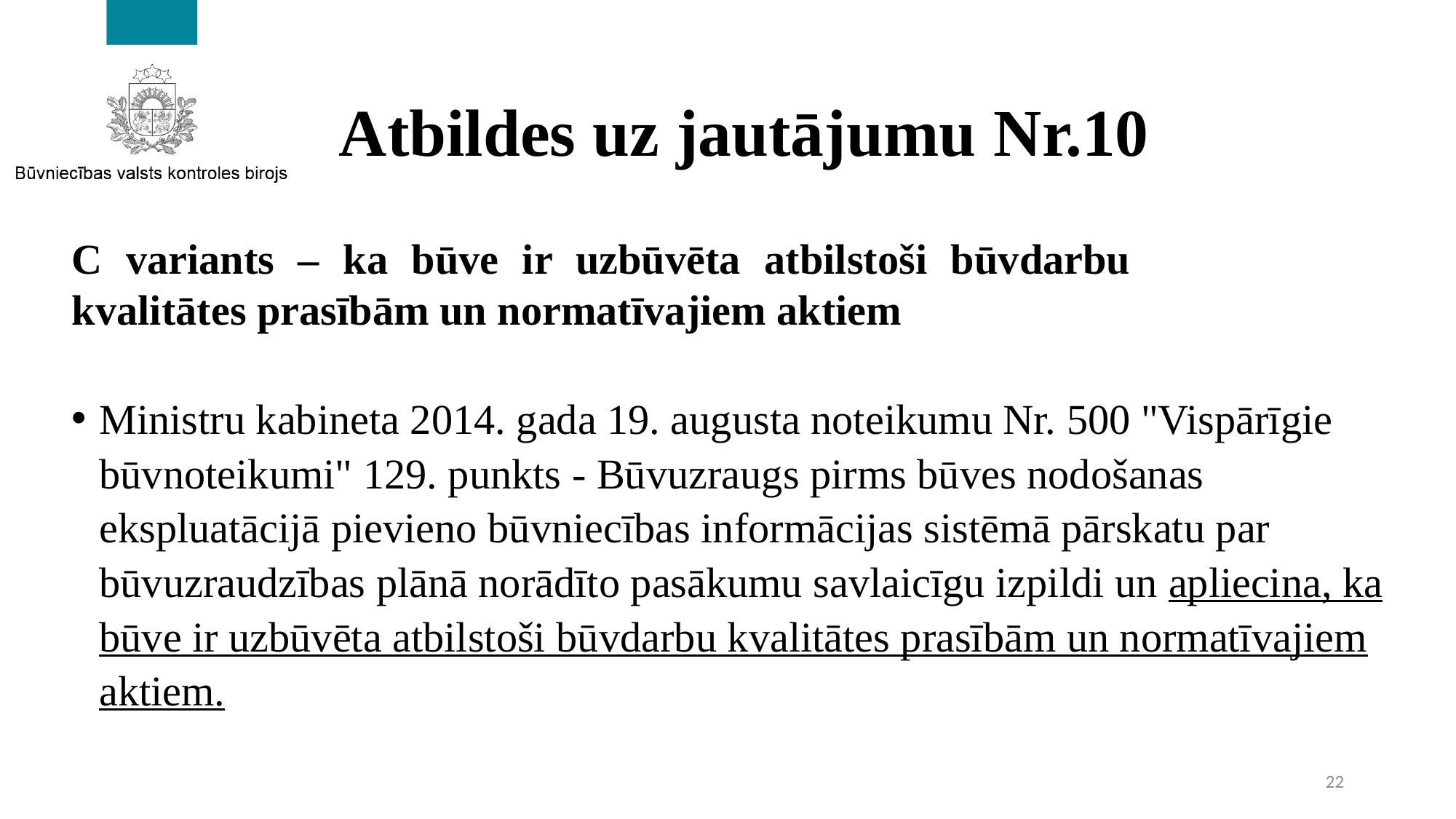

# Atbildes uz jautājumu Nr.10
C variants – ka būve ir uzbūvēta atbilstoši būvdarbu kvalitātes prasībām un normatīvajiem aktiem
Ministru kabineta 2014. gada 19. augusta noteikumu Nr. 500 "Vispārīgie būvnoteikumi" 129. punkts - Būvuzraugs pirms būves nodošanas ekspluatācijā pievieno būvniecības informācijas sistēmā pārskatu par būvuzraudzības plānā norādīto pasākumu savlaicīgu izpildi un apliecina, ka būve ir uzbūvēta atbilstoši būvdarbu kvalitātes prasībām un normatīvajiem aktiem.